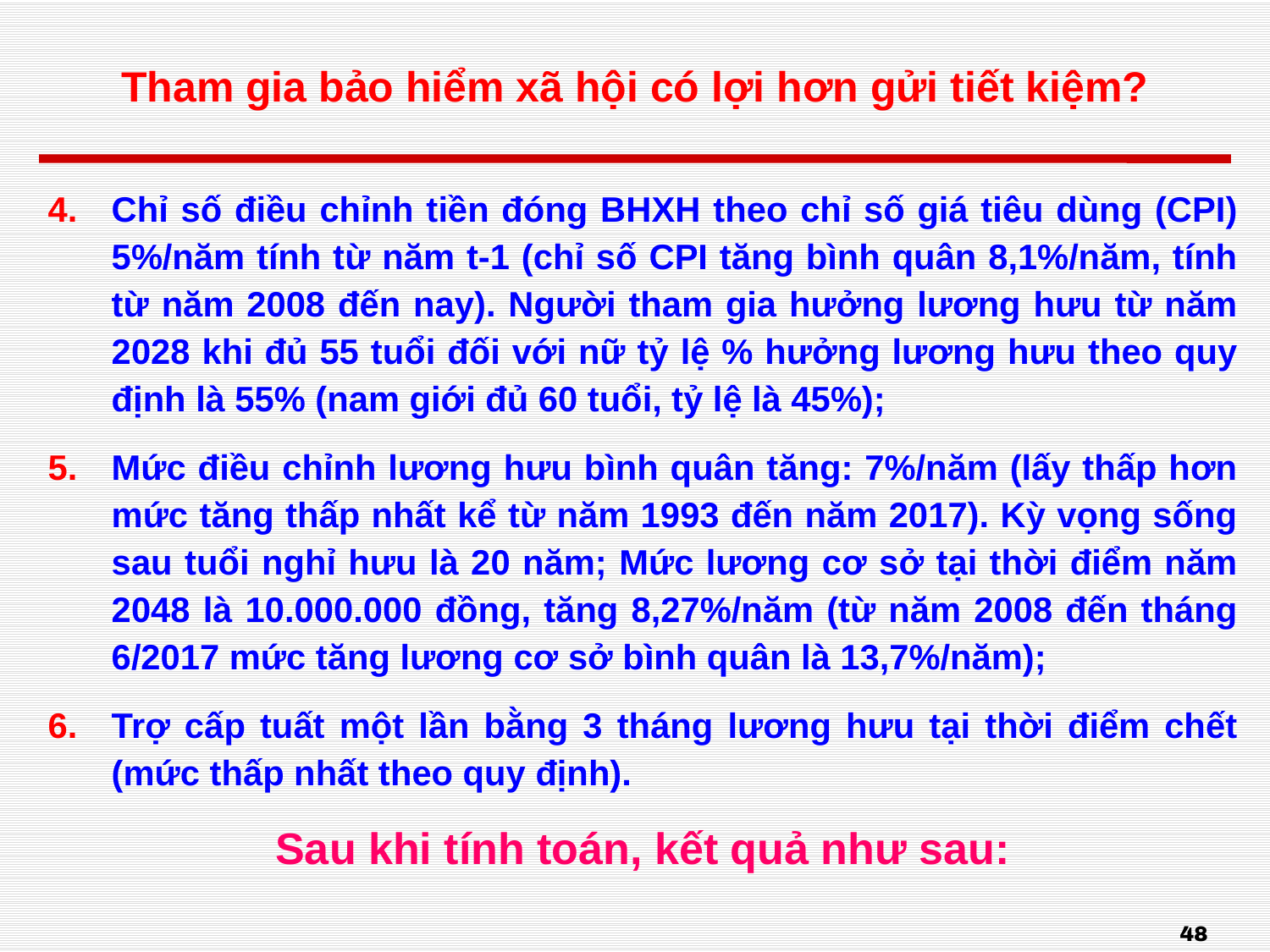

# Tham gia bảo hiểm xã hội có lợi hơn gửi tiết kiệm?
Chỉ số điều chỉnh tiền đóng BHXH theo chỉ số giá tiêu dùng (CPI) 5%/năm tính từ năm t-1 (chỉ số CPI tăng bình quân 8,1%/năm, tính từ năm 2008 đến nay). Người tham gia hưởng lương hưu từ năm 2028 khi đủ 55 tuổi đối với nữ tỷ lệ % hưởng lương hưu theo quy định là 55% (nam giới đủ 60 tuổi, tỷ lệ là 45%);
Mức điều chỉnh lương hưu bình quân tăng: 7%/năm (lấy thấp hơn mức tăng thấp nhất kể từ năm 1993 đến năm 2017). Kỳ vọng sống sau tuổi nghỉ hưu là 20 năm; Mức lương cơ sở tại thời điểm năm 2048 là 10.000.000 đồng, tăng 8,27%/năm (từ năm 2008 đến tháng 6/2017 mức tăng lương cơ sở bình quân là 13,7%/năm);
Trợ cấp tuất một lần bằng 3 tháng lương hưu tại thời điểm chết (mức thấp nhất theo quy định).
Sau khi tính toán, kết quả như sau: